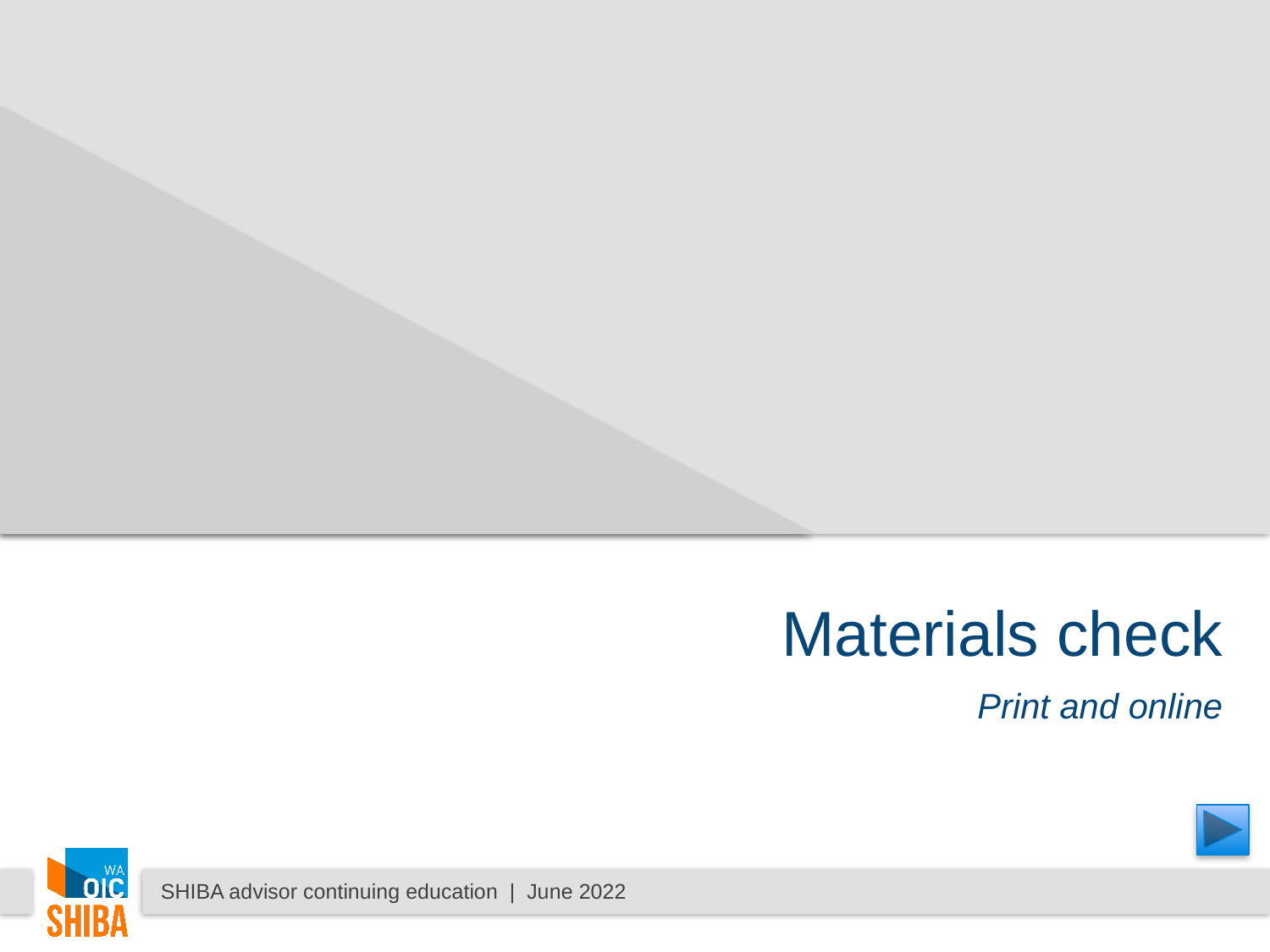

# Materials check
Print and online

SHIBA advisor continuing education  |  June 2022